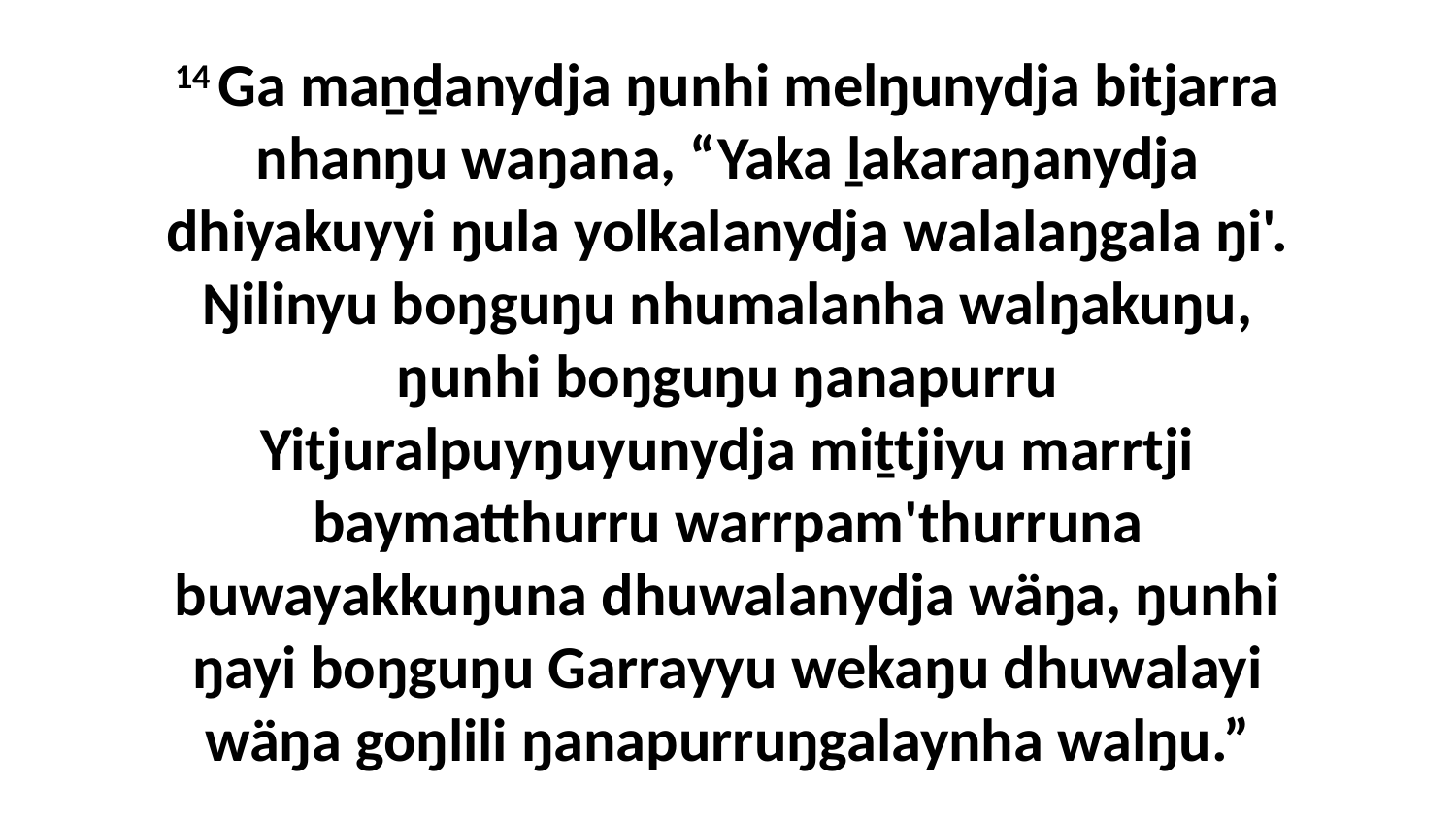

14 Ga maṉḏanydja ŋunhi melŋunydja bitjarra nhanŋu waŋana, “Yaka ḻakaraŋanydja dhiyakuyyi ŋula yolkalanydja walalaŋgala ŋi'. Ŋilinyu boŋguŋu nhumalanha walŋakuŋu, ŋunhi boŋguŋu ŋanapurru Yitjuralpuyŋuyunydja miṯtjiyu marrtji baymatthurru warrpam'thurruna buwayakkuŋuna dhuwalanydja wäŋa, ŋunhi ŋayi boŋguŋu Garrayyu wekaŋu dhuwalayi wäŋa goŋlili ŋanapurruŋgalaynha walŋu.”